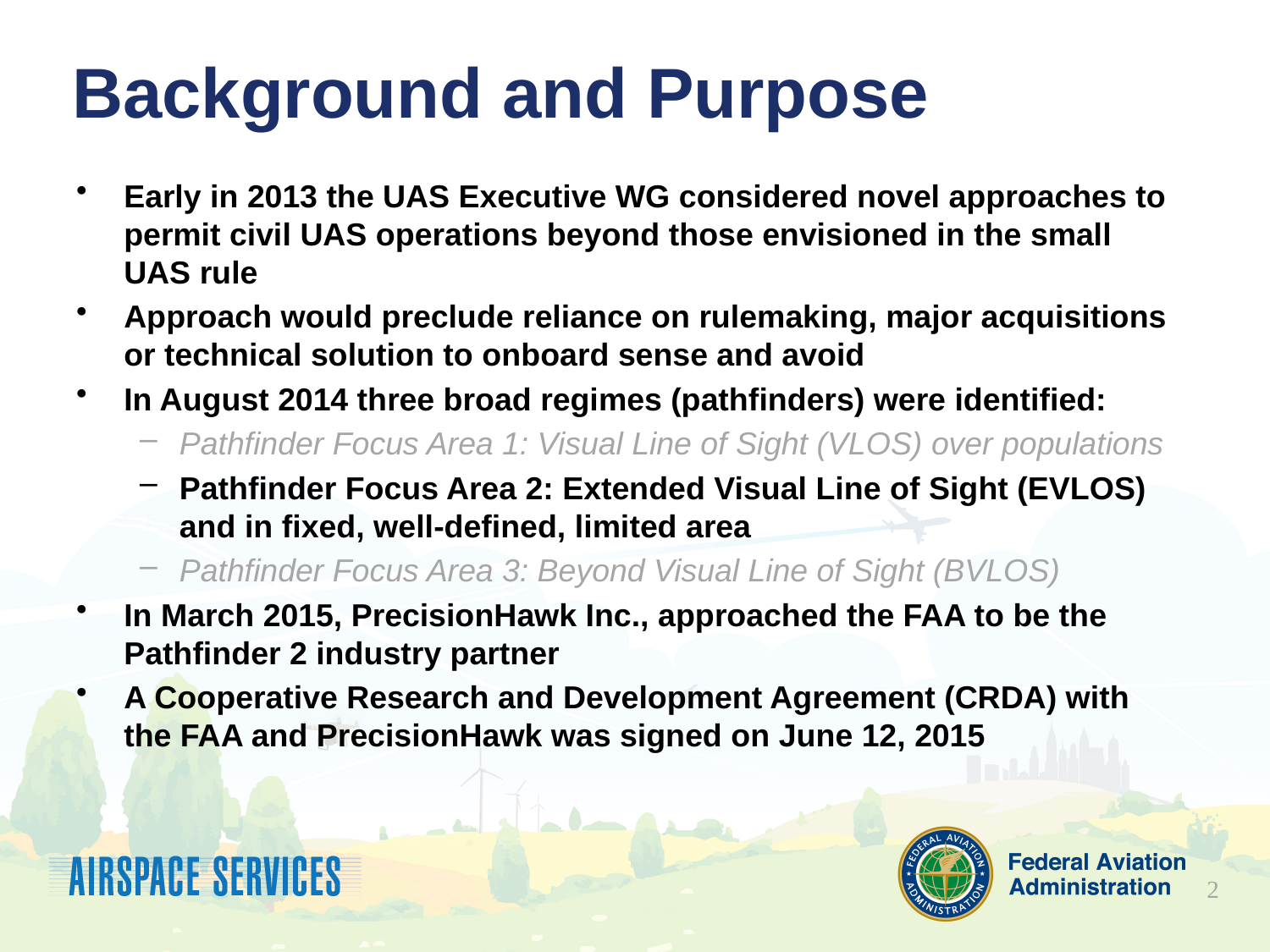

# Background and Purpose
Early in 2013 the UAS Executive WG considered novel approaches to permit civil UAS operations beyond those envisioned in the small UAS rule
Approach would preclude reliance on rulemaking, major acquisitions or technical solution to onboard sense and avoid
In August 2014 three broad regimes (pathfinders) were identified:
Pathfinder Focus Area 1: Visual Line of Sight (VLOS) over populations
Pathfinder Focus Area 2: Extended Visual Line of Sight (EVLOS) and in fixed, well-defined, limited area
Pathfinder Focus Area 3: Beyond Visual Line of Sight (BVLOS)
In March 2015, PrecisionHawk Inc., approached the FAA to be the Pathfinder 2 industry partner
A Cooperative Research and Development Agreement (CRDA) with the FAA and PrecisionHawk was signed on June 12, 2015

2